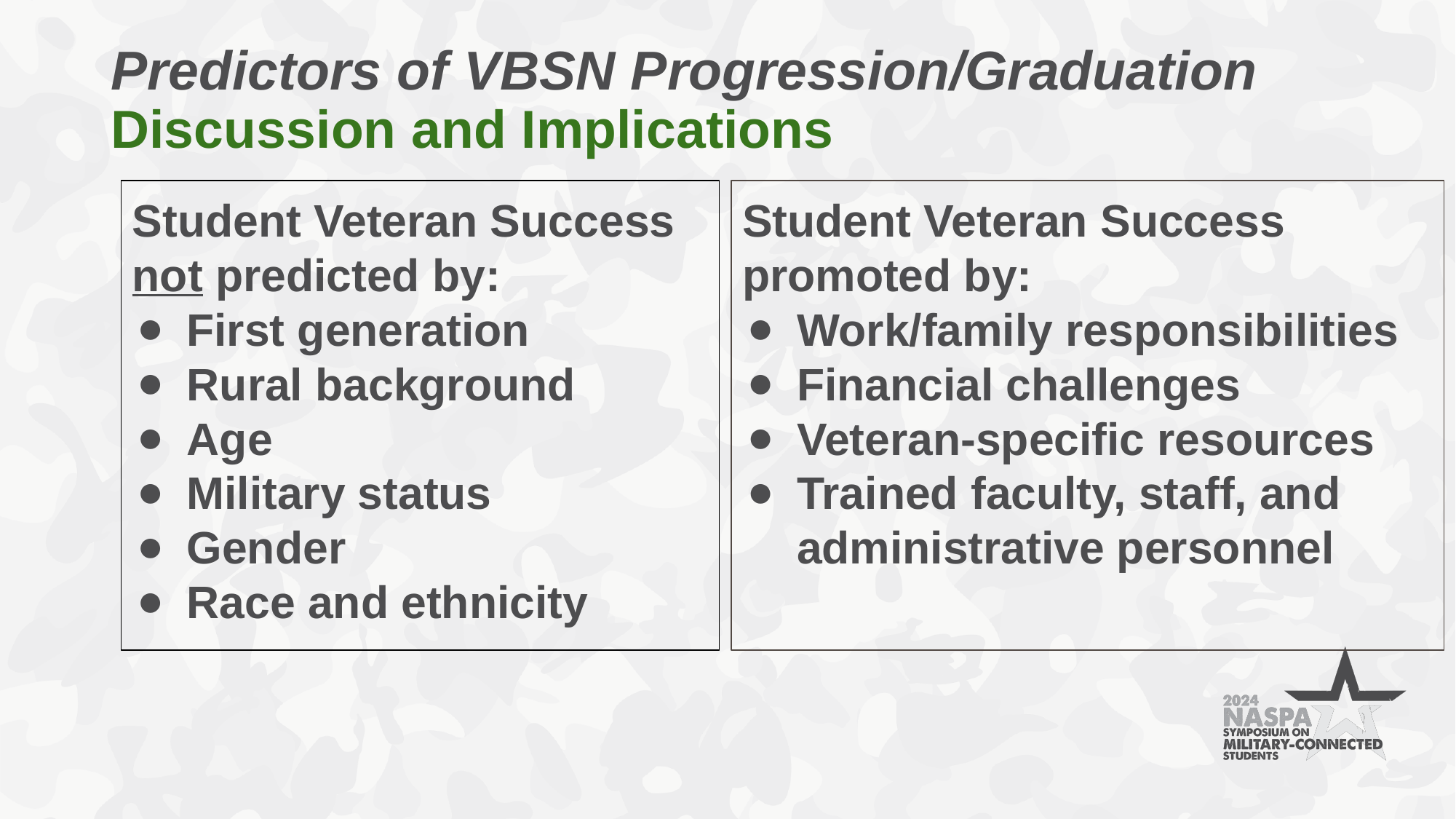

# Predictors of VBSN Progression/Graduation
Discussion and Implications
Student Veteran Success
not predicted by:
First generation
Rural background
Age
Military status
Gender
Race and ethnicity
Student Veteran Success promoted by:
Work/family responsibilities
Financial challenges
Veteran-specific resources
Trained faculty, staff, and administrative personnel